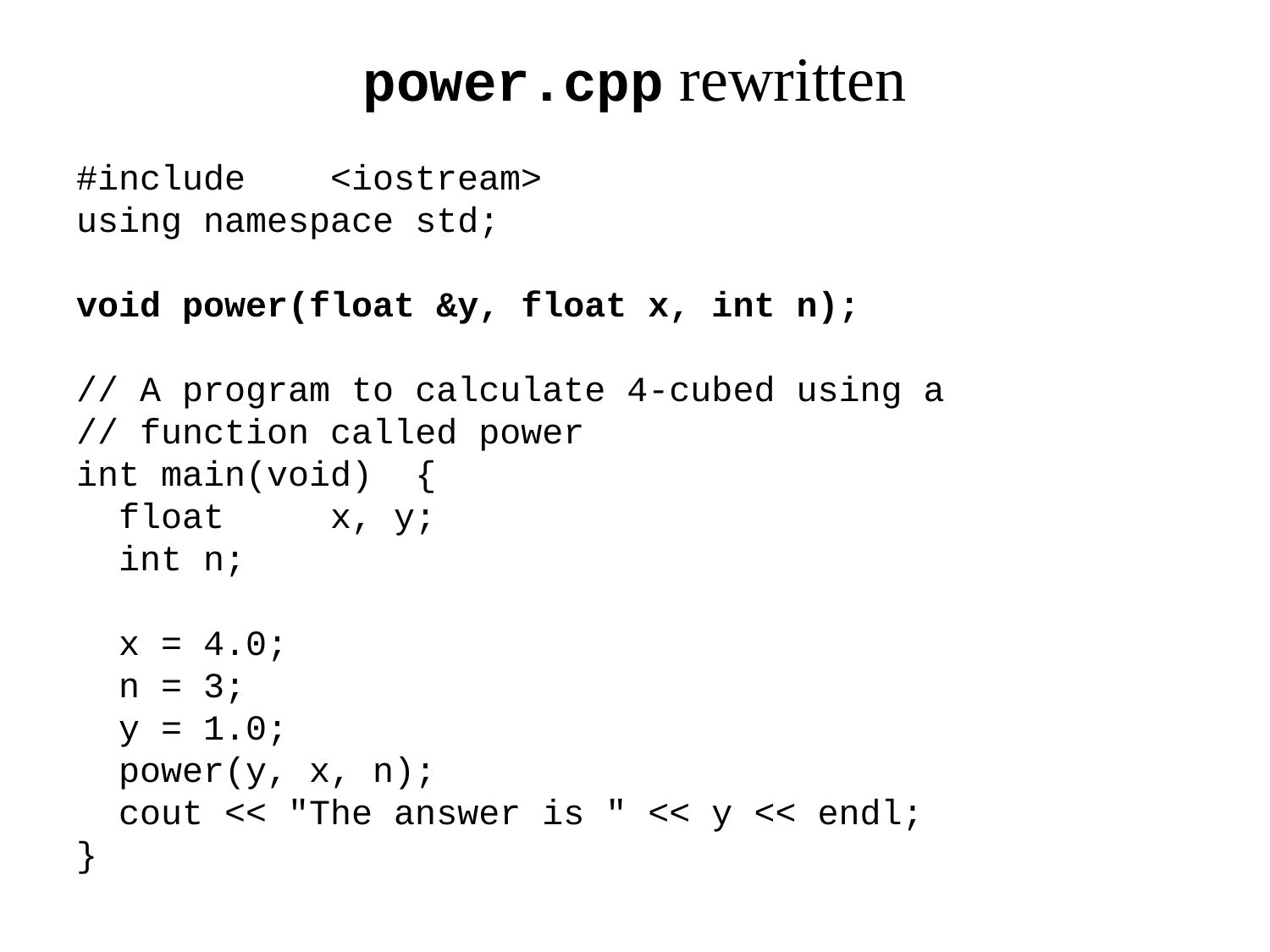

# power.cpp rewritten
#include	<iostream>
using namespace std;

void power(float &y, float x, int n);

// A program to calculate 4-cubed using a
// function called power
int main(void)  {
  float	x, y;
  int n;

  x = 4.0;
  n = 3;
  y = 1.0;
  power(y, x, n);
  cout << "The answer is " << y << endl;
}